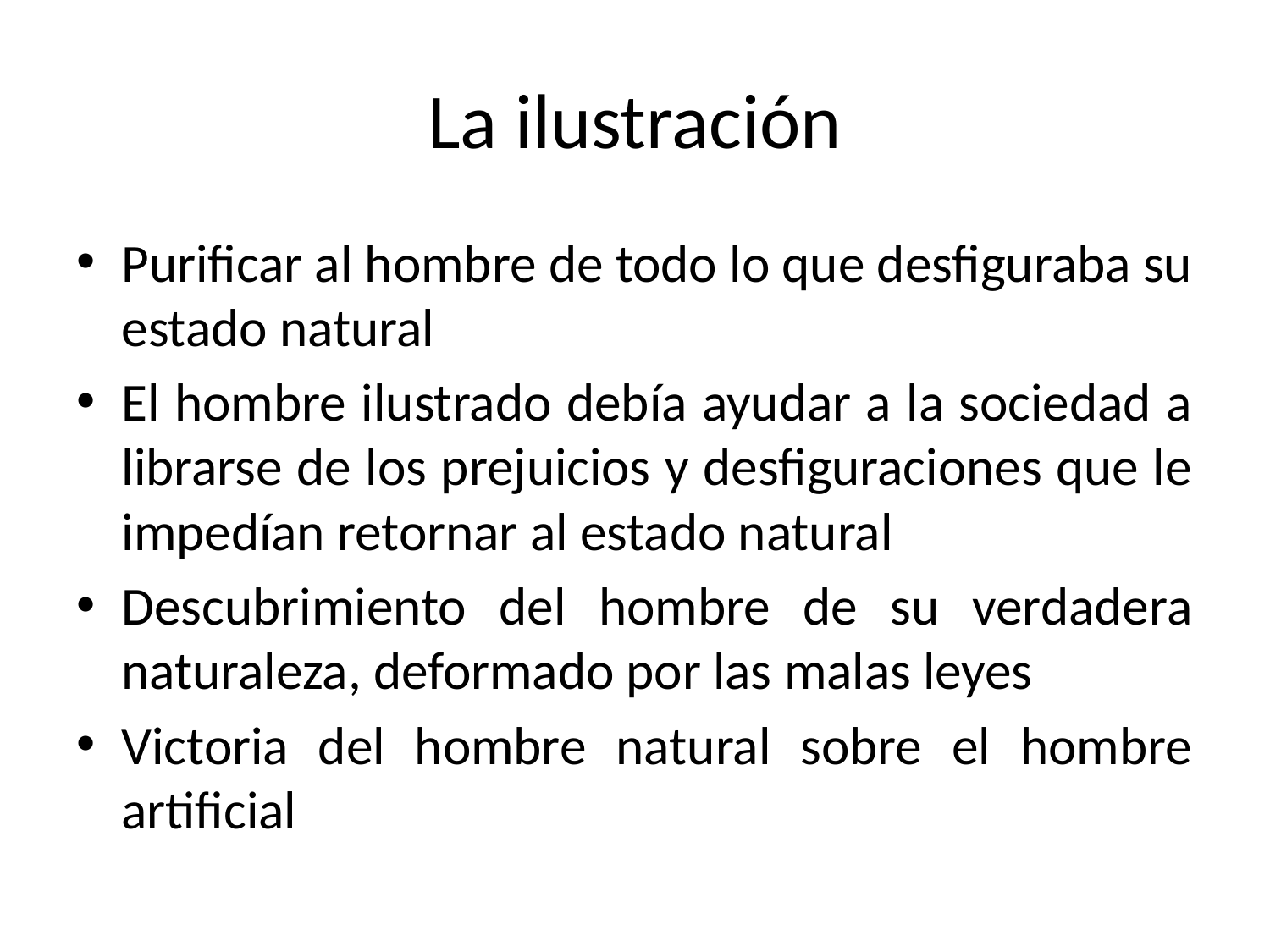

# La ilustración
Purificar al hombre de todo lo que desfiguraba su estado natural
El hombre ilustrado debía ayudar a la sociedad a librarse de los prejuicios y desfiguraciones que le impedían retornar al estado natural
Descubrimiento del hombre de su verdadera naturaleza, deformado por las malas leyes
Victoria del hombre natural sobre el hombre artificial